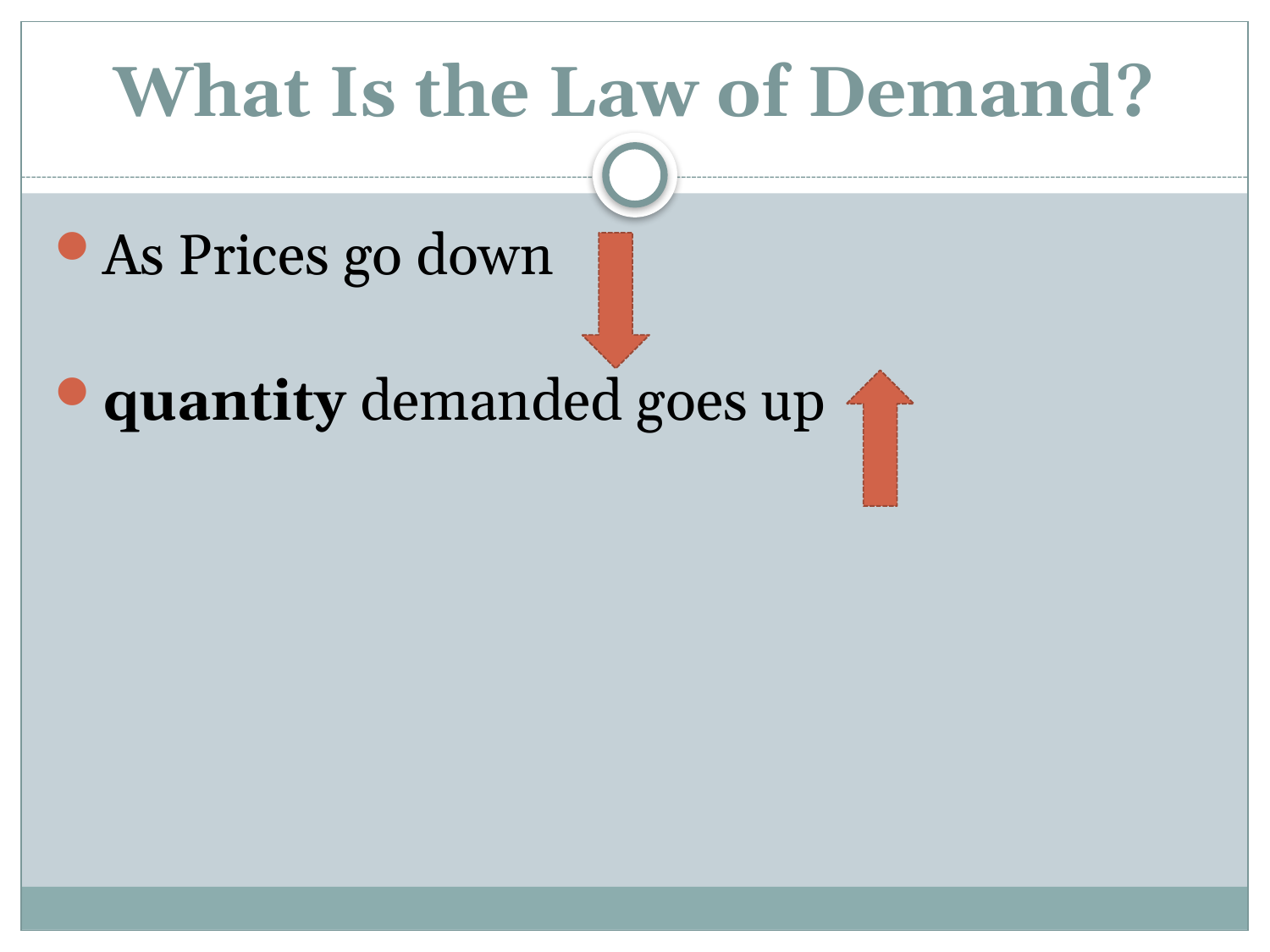

# What Is the Law of Demand?
As Prices go down

quantity demanded goes up